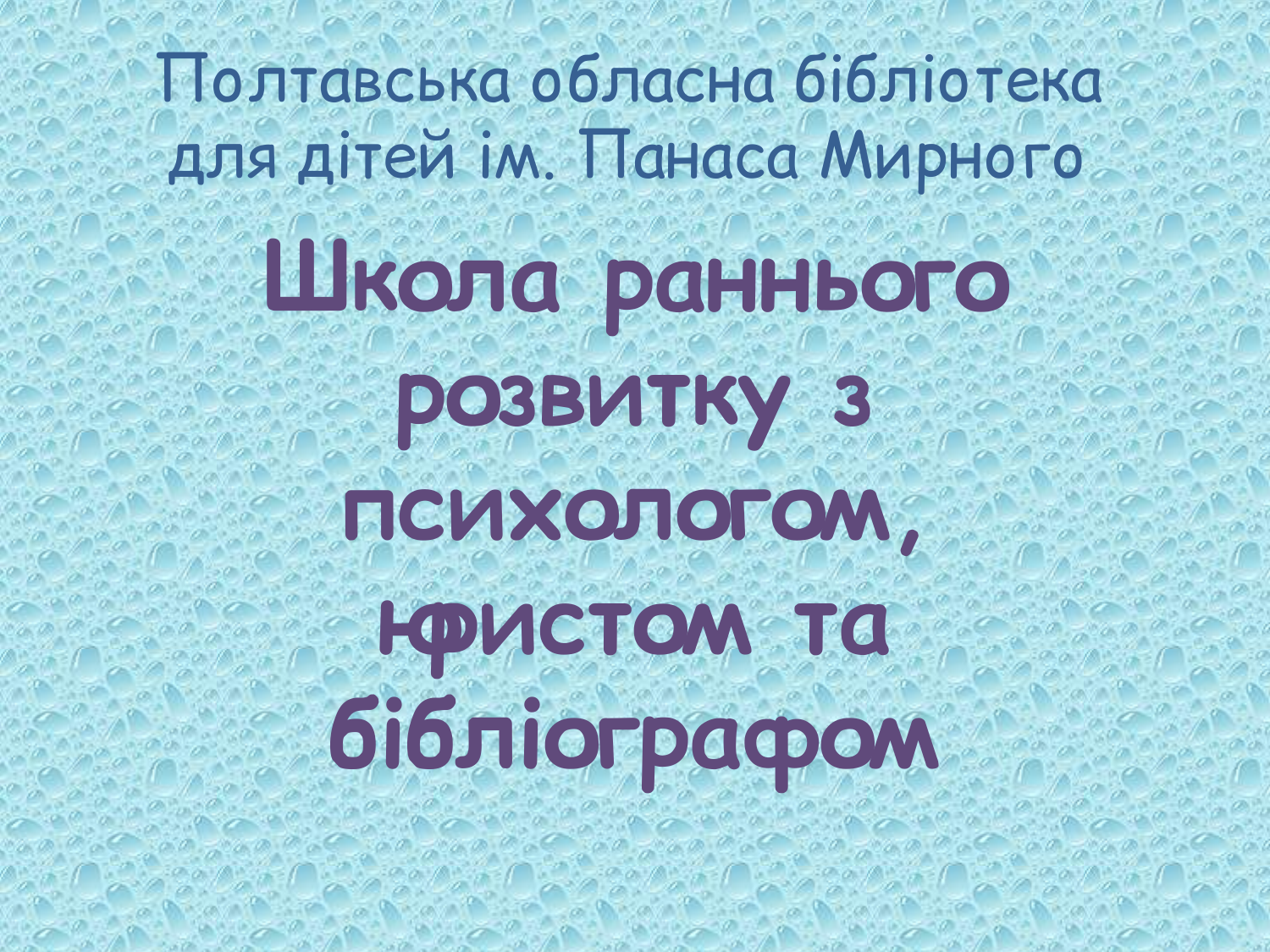

# Полтавська обласна бібліотека для дітей ім. Панаса Мирного
Школа раннього розвитку з психологом, юристом та бібліографом